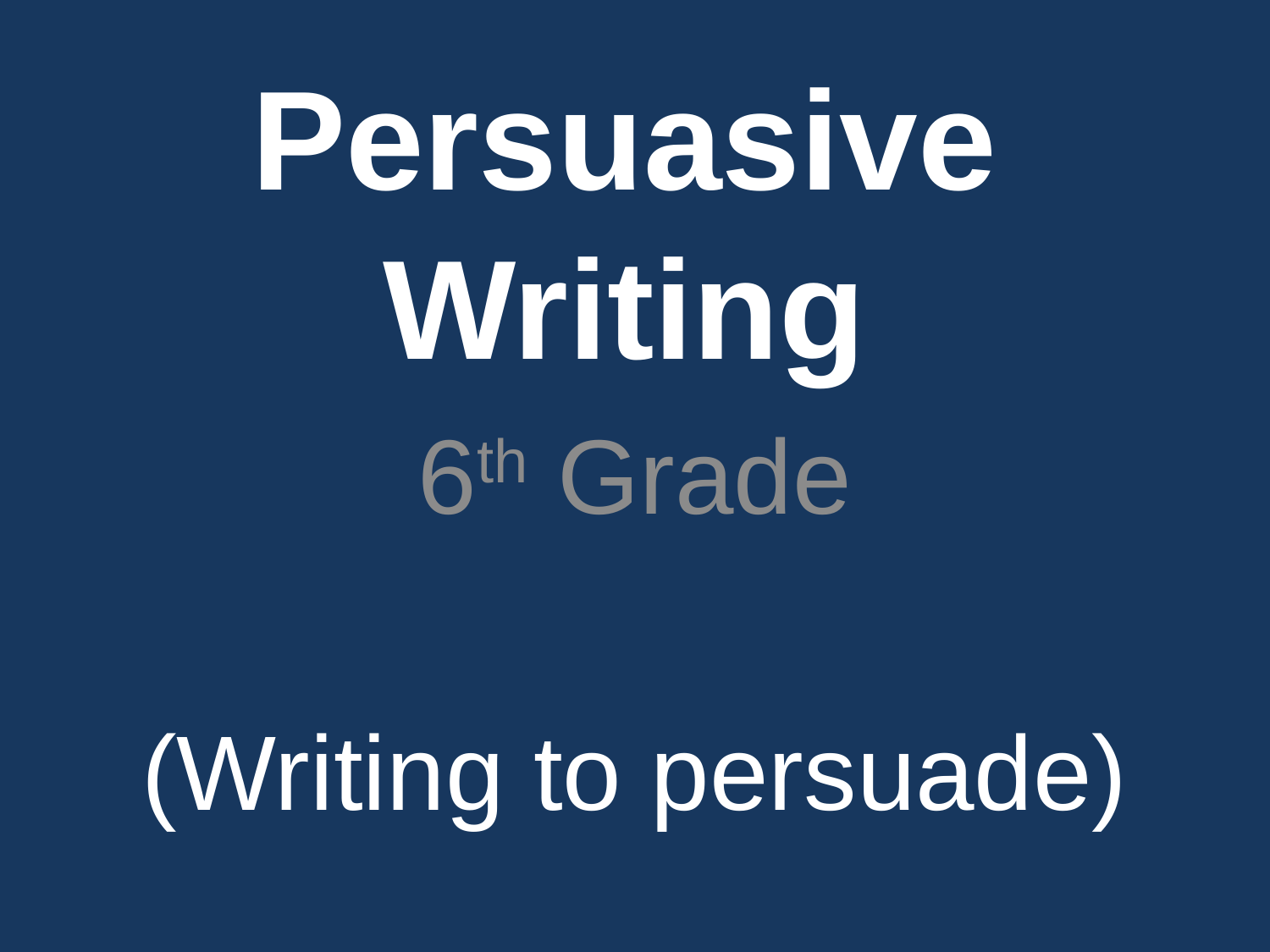

# Persuasive Writing
6th Grade

(Writing to persuade)